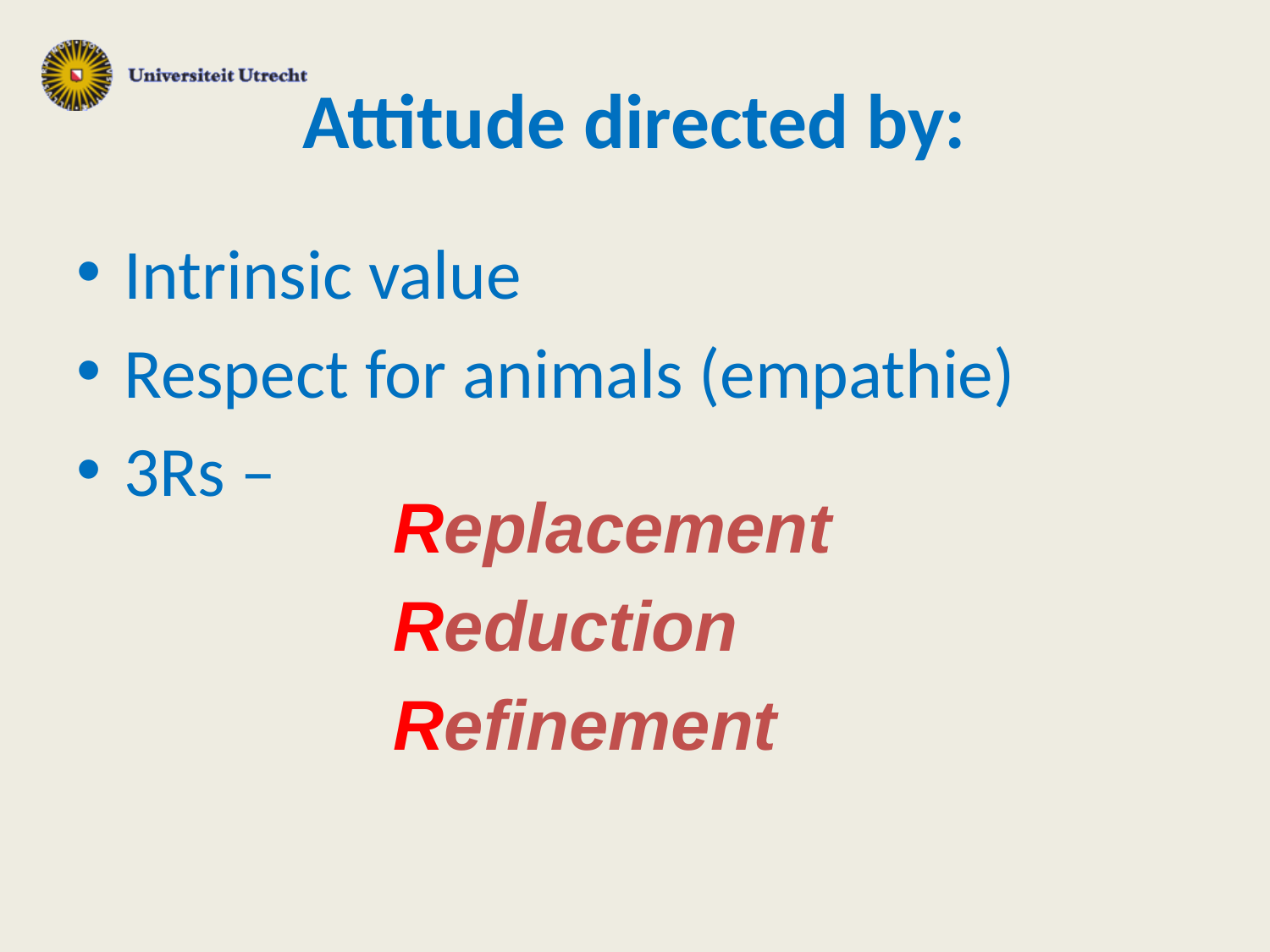

# Attitude directed by:
Intrinsic value
Respect for animals (empathie)
3Rs –
Replacement
Reduction
Refinement